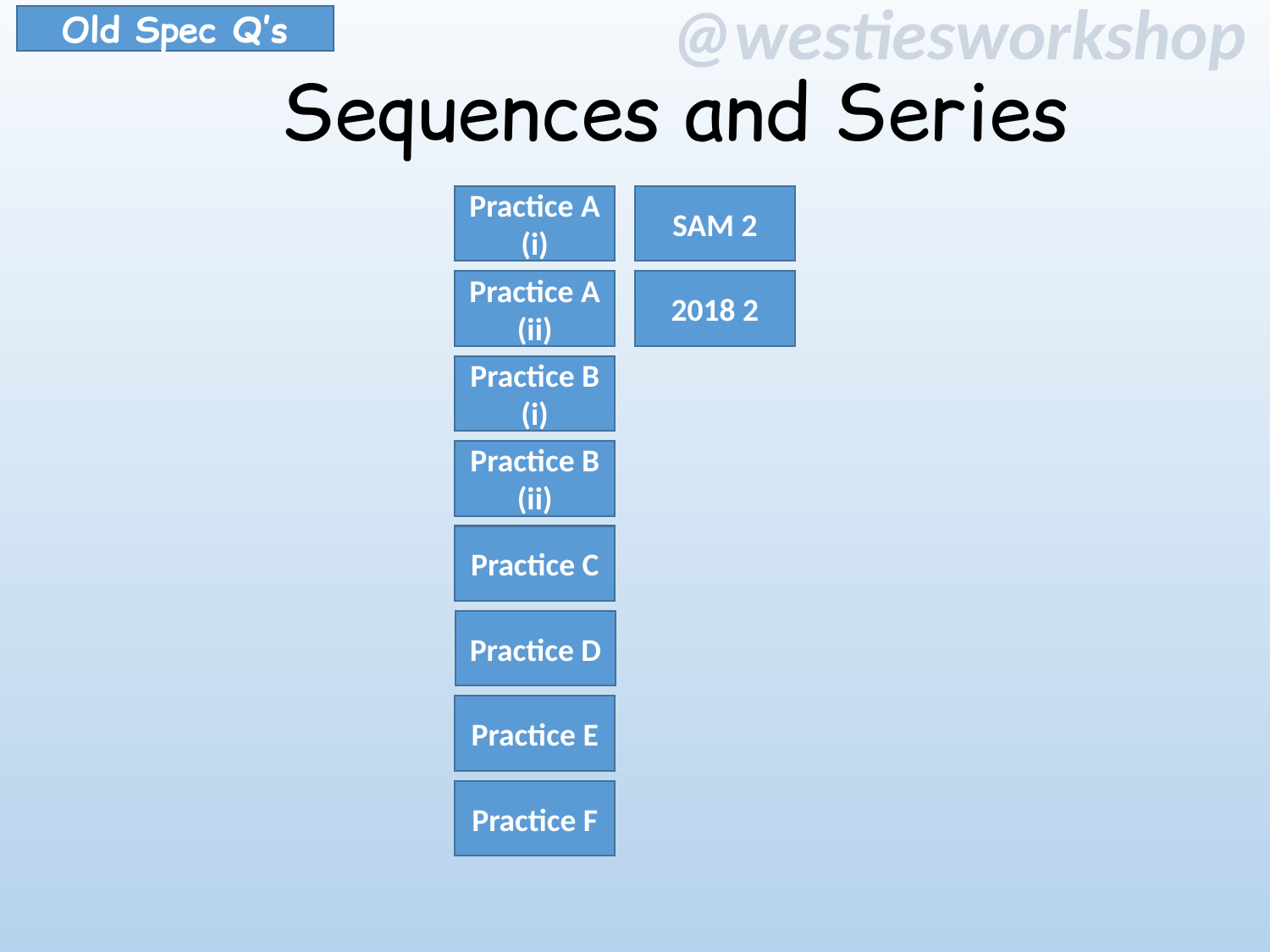

Old Spec Q’s
Sequences and Series
Practice A
(i)
SAM 2
2018 2
Practice A
(ii)
Practice B
(i)
Practice B (ii)
Practice C
Practice D
Practice E
Practice F